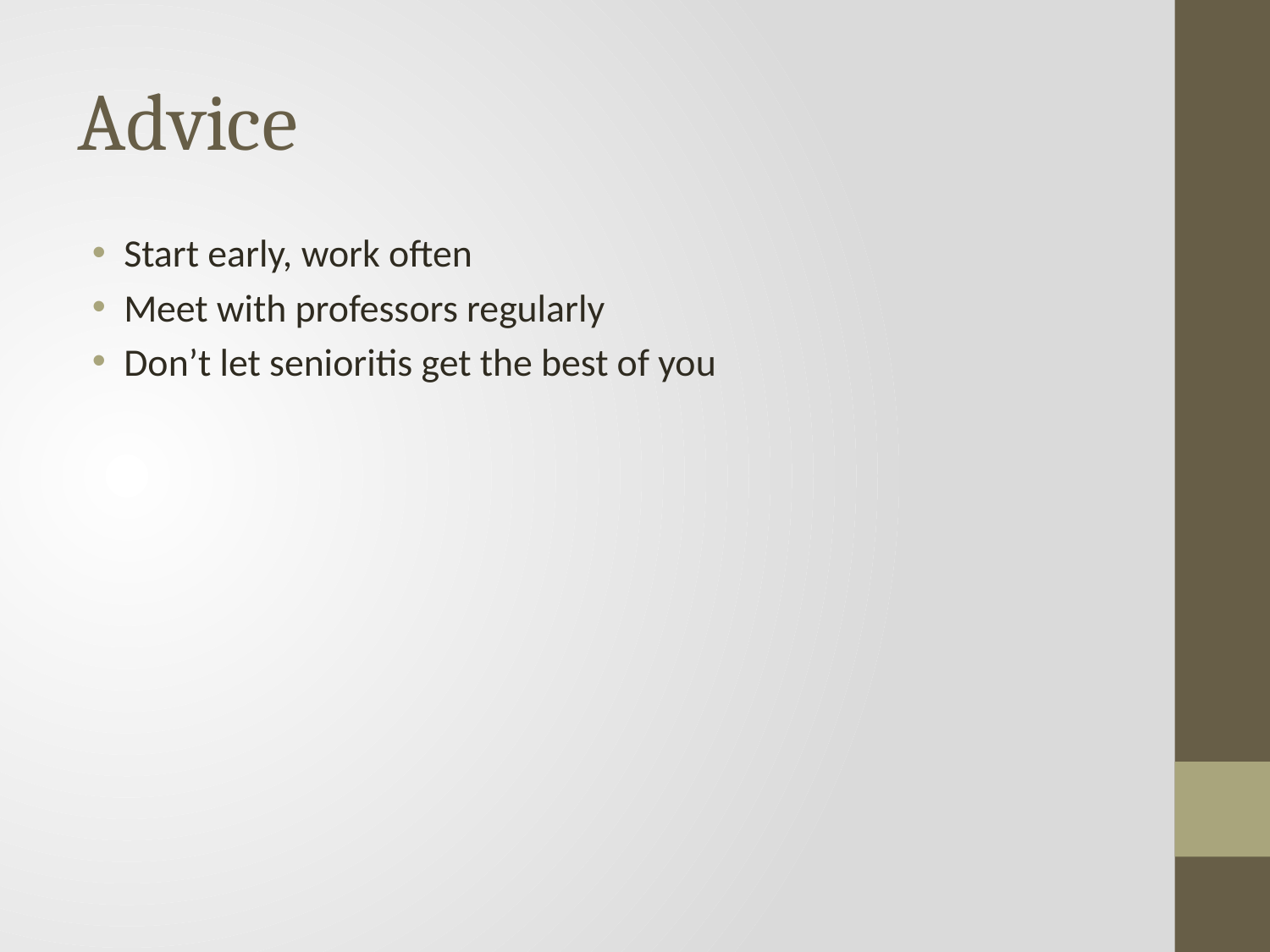

# Advice
Start early, work often
Meet with professors regularly
Don’t let senioritis get the best of you